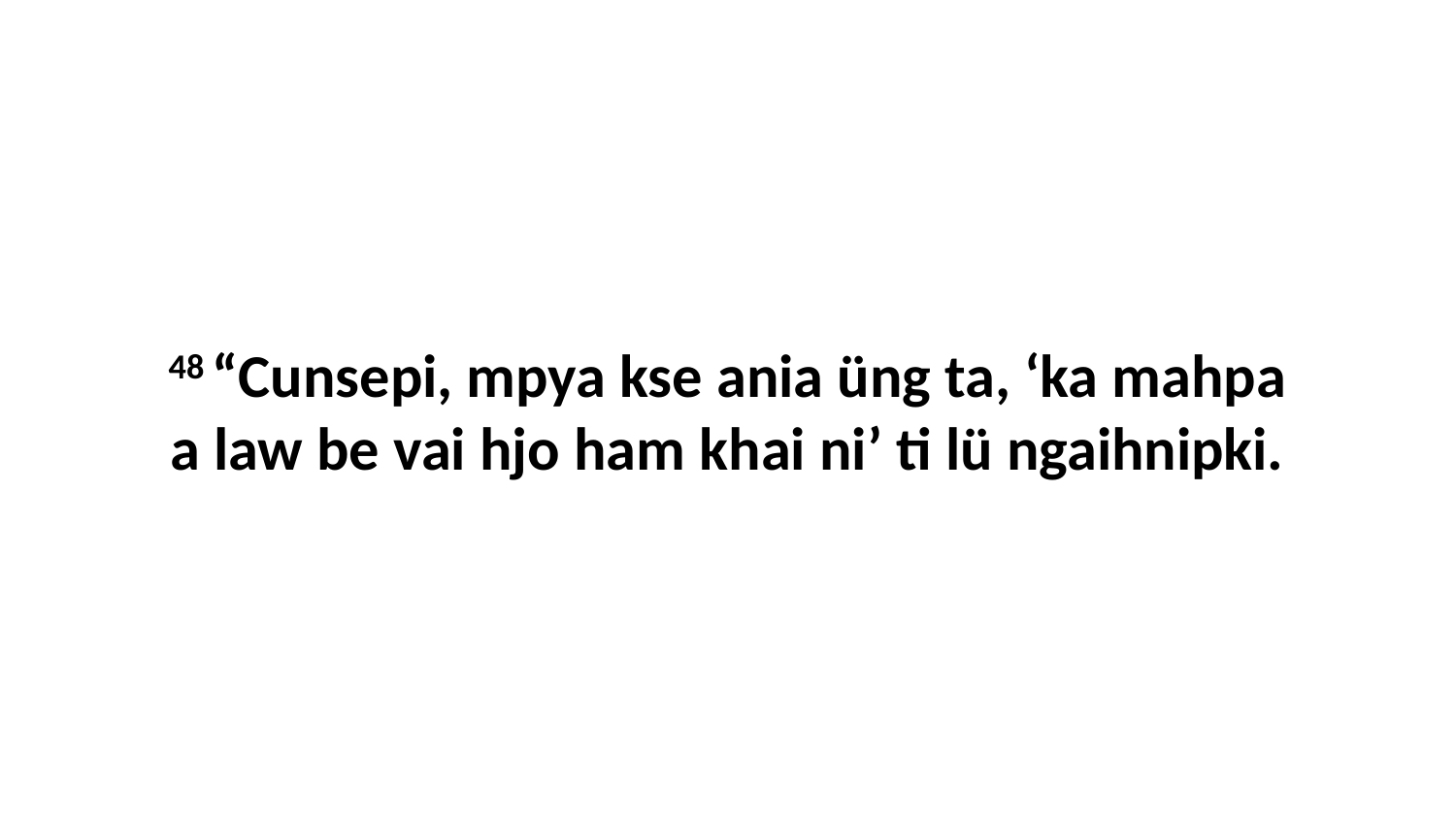

48 “Cunsepi, mpya kse ania üng ta, ‘ka mahpa a law be vai hjo ham khai ni’ ti lü ngaihnipki.